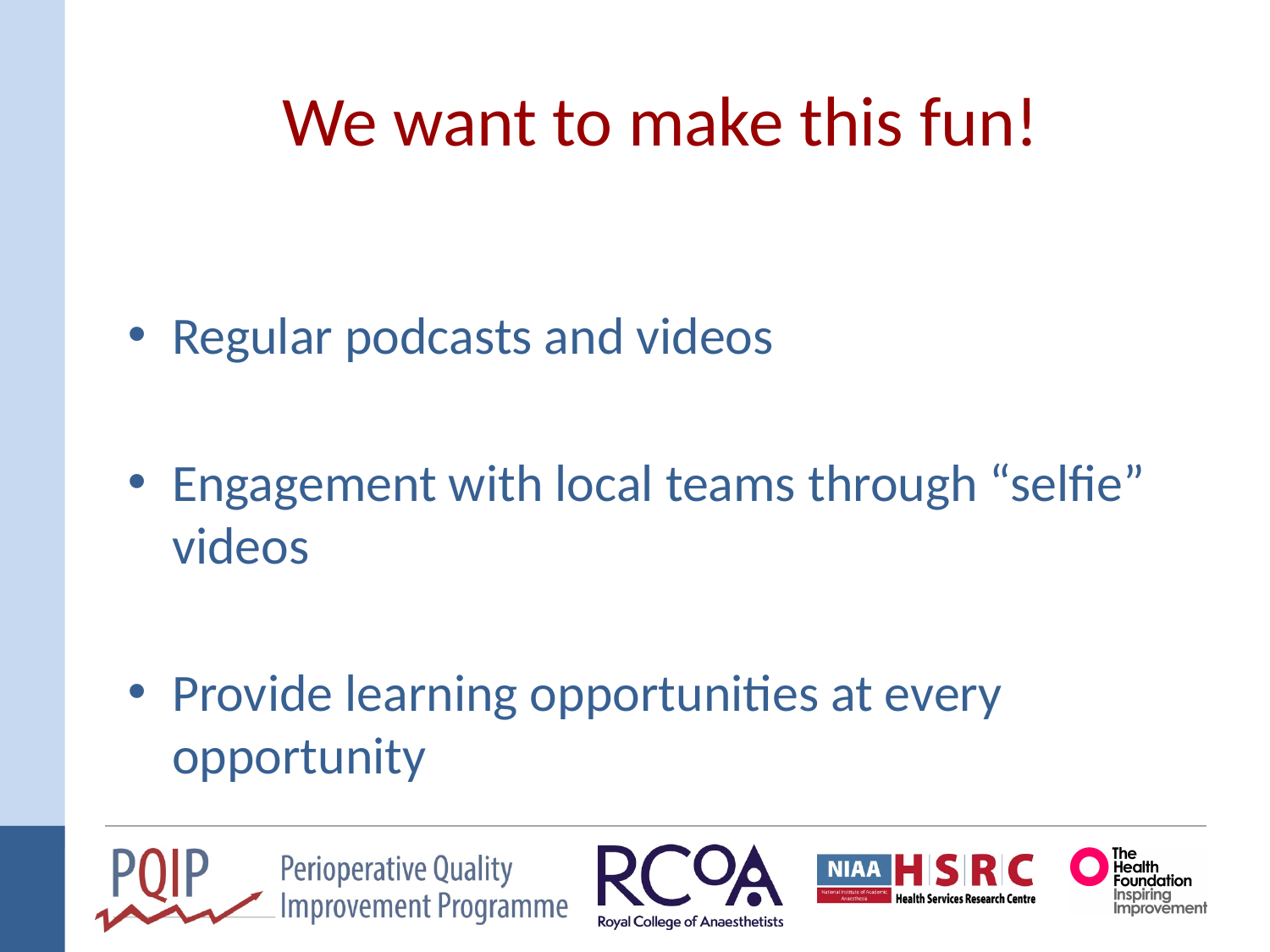

# We want to make this fun!

Regular podcasts and videos

Engagement with local teams through “selfie” videos

Provide learning opportunities at every opportunity